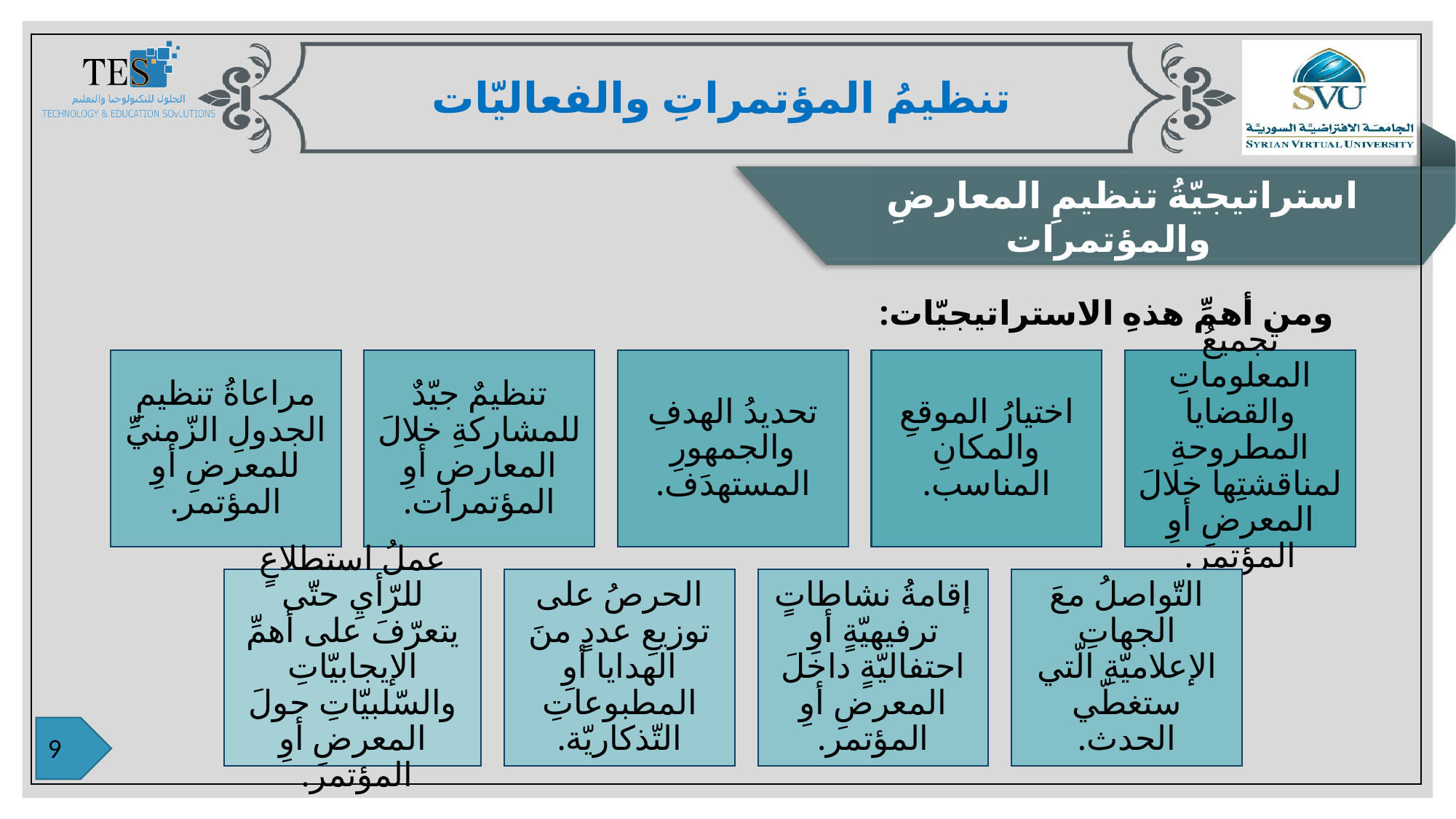

تنظيمُ المؤتمراتِ والفعاليّات
استراتيجيّةُ تنظيمِ المعارضِ والمؤتمرات
ومن أهمِّ هذهِ الاستراتيجيّات:

تجميعُ المعلوماتِ والقضايا المطروحةِ لمناقشتِها خلالَ المعرضِ أوِ المؤتمر.
اختيارُ الموقعِ والمكانِ المناسب.
تحديدُ الهدفِ والجمهورِ المستهدَف.
تنظيمٌ جيّدٌ للمشاركةِ خلالَ المعارضِ أوِ المؤتمرات.
مراعاةُ تنظيمِ الجدولِ الزّمنيِّ للمعرضِ أوِ المؤتمر.
التّواصلُ معَ الجهاتِ الإعلاميّةِ الّتي ستغطّي الحدث.
إقامةُ نشاطاتٍ ترفيهيّةٍ أوِ احتفاليّةٍ داخلَ المعرضِ أوِ المؤتمر.
الحرصُ على توزيعِ عددٍ منَ الهدايا أوِ المطبوعاتِ التّذكاريّة.
عملُ استطلاعٍ للرّأيِ حتّى يتعرّفَ على أهمِّ الإيجابيّاتِ والسّلبيّاتِ حولَ المعرضِ أوِ المؤتمر.